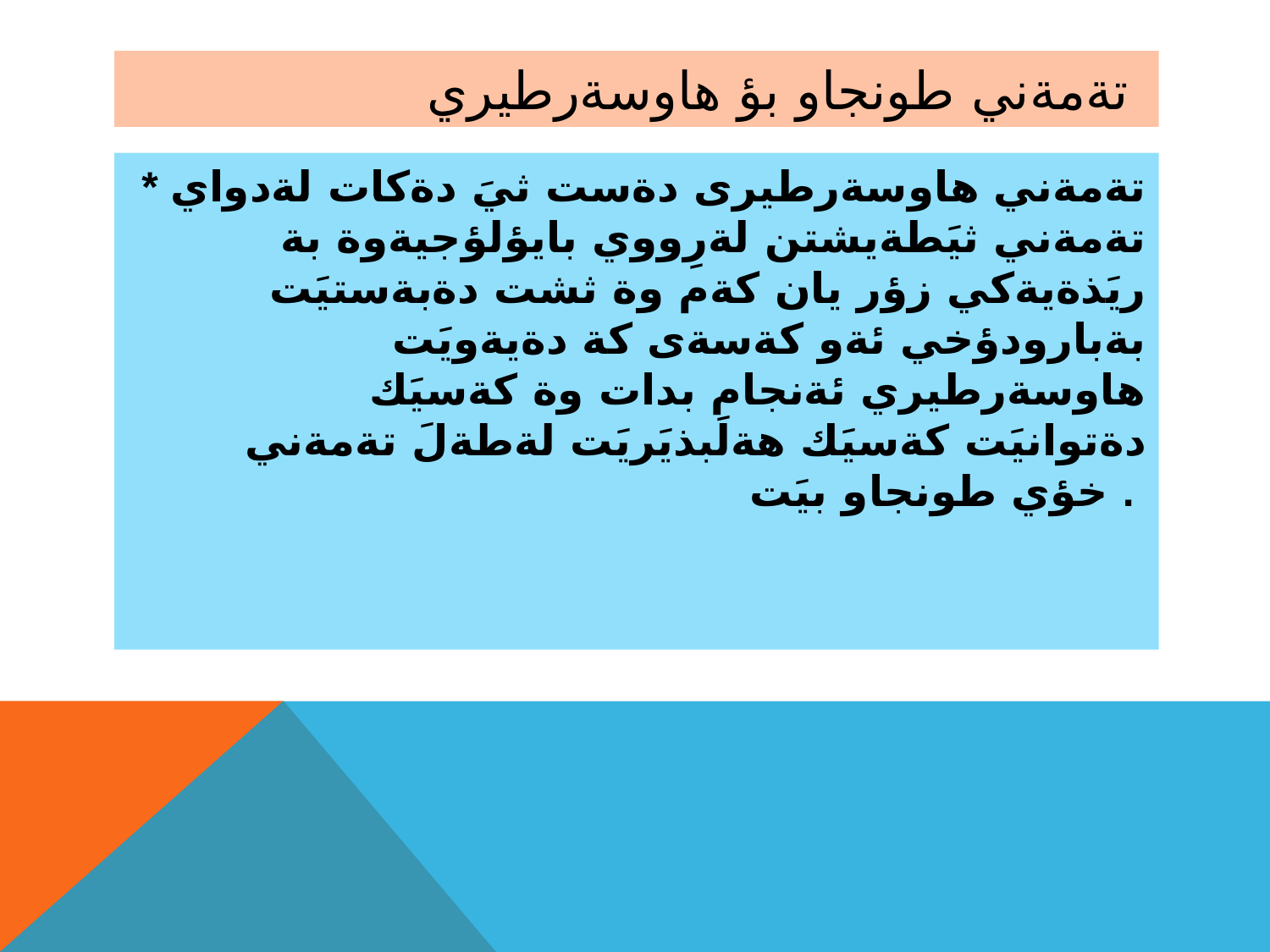

# تةمةني طونجاو بؤ هاوسةرطيري
* تةمةني هاوسةرطيرى دةست ثيَ دةكات لةدواي تةمةني ثيَطةيشتن لةرِووي بايؤلؤجيةوة بة ريَذةيةكي زؤر يان كةم وة ثشت دةبةستيَت بةبارودؤخي ئةو كةسةى كة دةيةويَت هاوسةرطيري ئةنجام بدات وة كةسيَك دةتوانيَت كةسيَك هةلَبذيَريَت لةطةلَ تةمةني خؤي طونجاو بيَت .